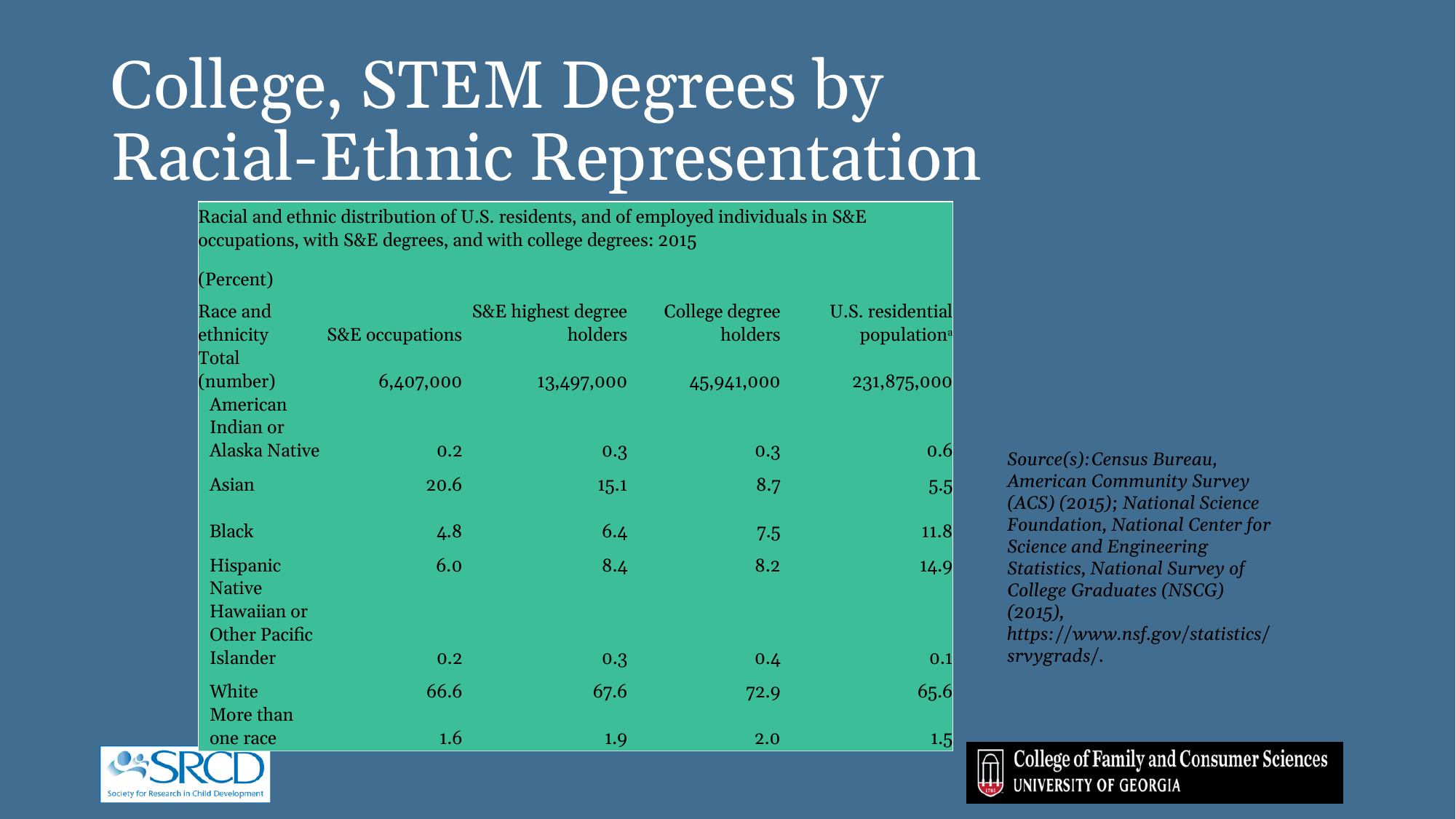

# College, STEM Degrees by Racial-Ethnic Representation
| Racial and ethnic distribution of U.S. residents, and of employed individuals in S&E occupations, with S&E degrees, and with college degrees: 2015 |  |  |  |  |
| --- | --- | --- | --- | --- |
| (Percent) |  |  |  |  |
| Race and ethnicity | S&E occupations | S&E highest degree holders | College degree holders | U.S. residential populationa |
| Total (number) | 6,407,000 | 13,497,000 | 45,941,000 | 231,875,000 |
| American Indian or Alaska Native | 0.2 | 0.3 | 0.3 | 0.6 |
| Asian | 20.6 | 15.1 | 8.7 | 5.5 |
| Black | 4.8 | 6.4 | 7.5 | 11.8 |
| Hispanic | 6.0 | 8.4 | 8.2 | 14.9 |
| Native Hawaiian or Other Pacific Islander | 0.2 | 0.3 | 0.4 | 0.1 |
| White | 66.6 | 67.6 | 72.9 | 65.6 |
| More than one race | 1.6 | 1.9 | 2.0 | 1.5 |

Source(s):Census Bureau, American Community Survey (ACS) (2015); National Science Foundation, National Center for Science and Engineering Statistics, National Survey of College Graduates (NSCG) (2015), https://www.nsf.gov/statistics/srvygrads/.